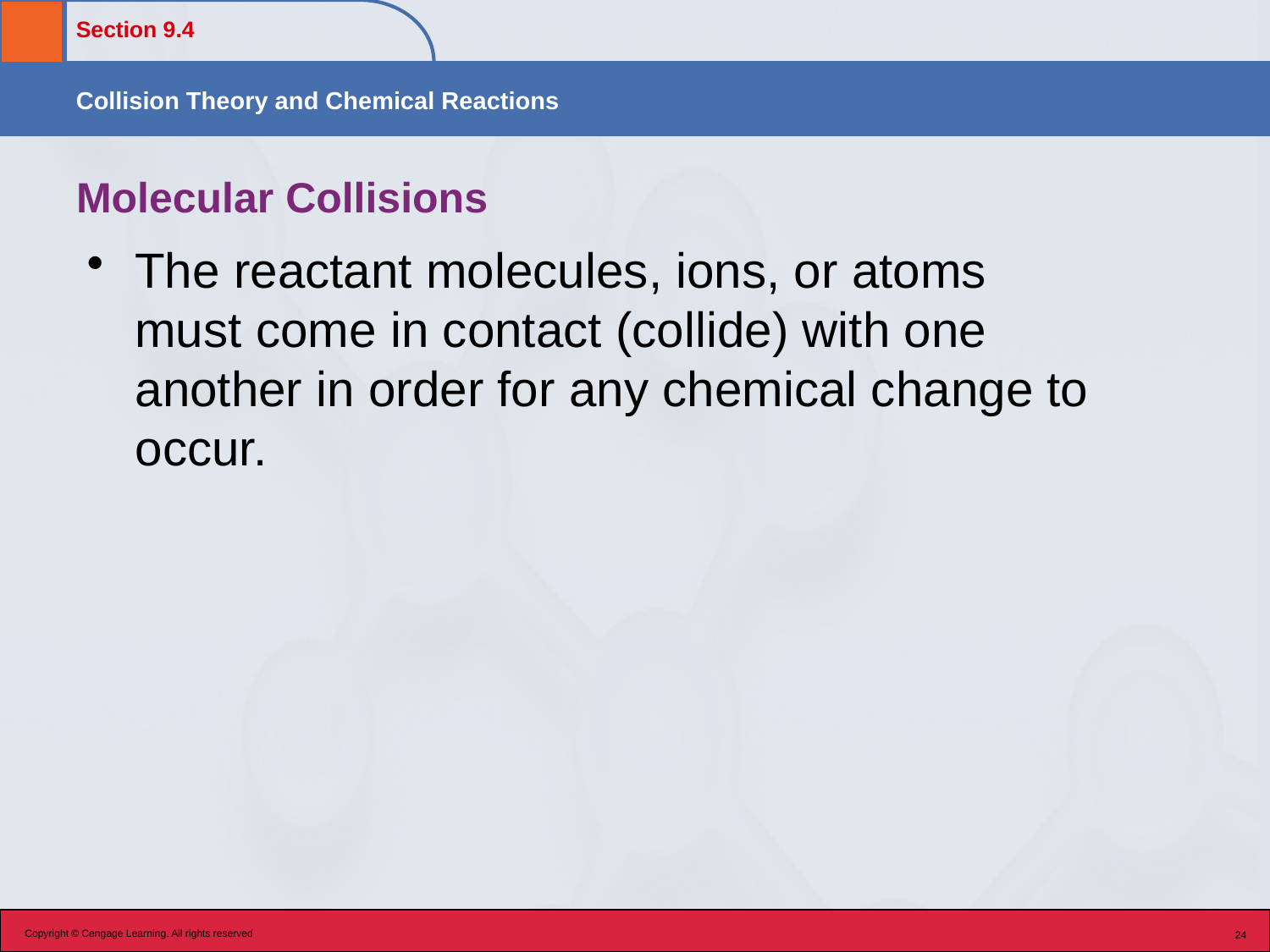

# Molecular Collisions
The reactant molecules, ions, or atoms must come in contact (collide) with one another in order for any chemical change to occur.

Copyright © Cengage Learning. All rights reserved
24